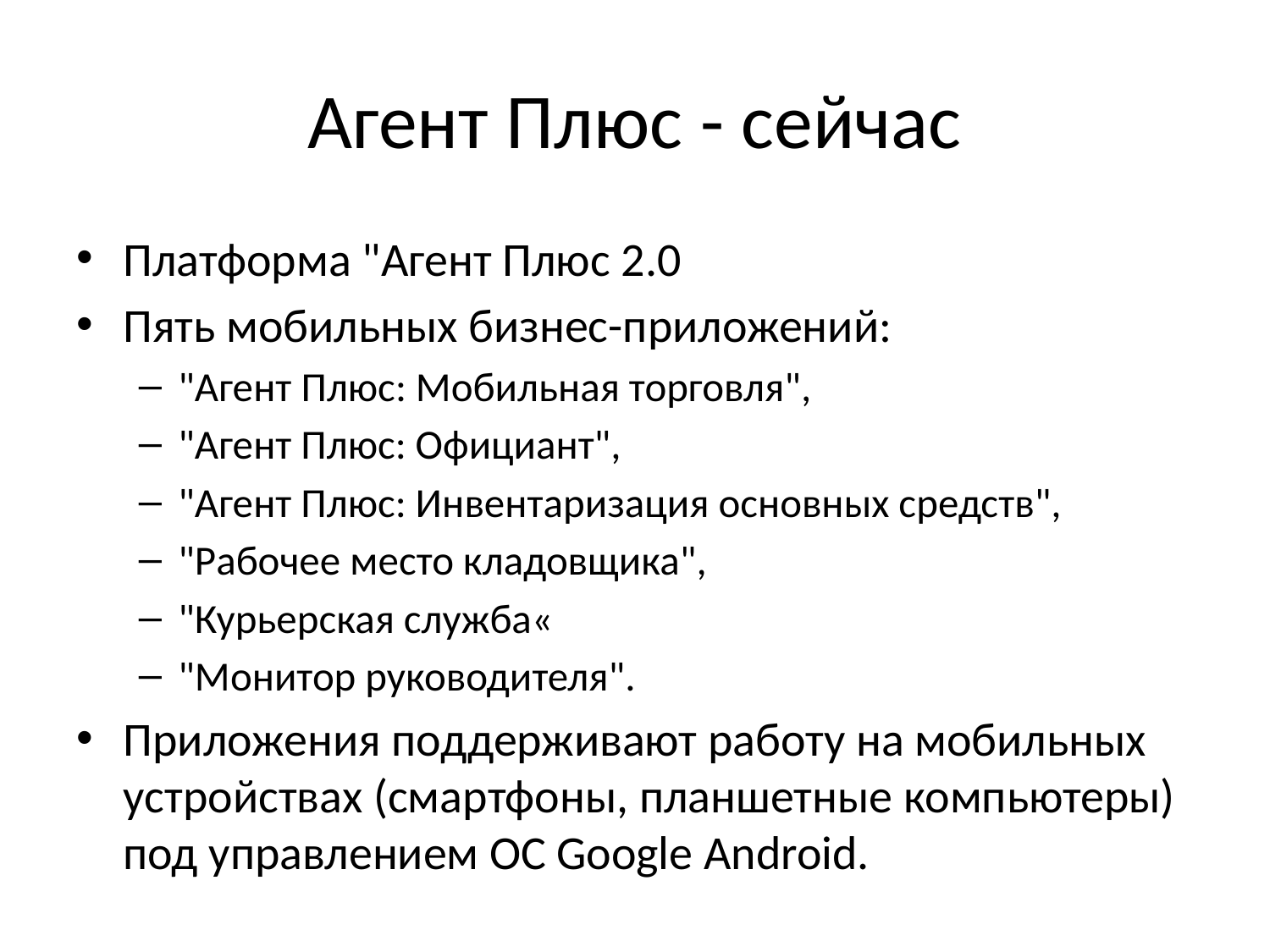

# Агент Плюс - сейчас
Платформа "Агент Плюс 2.0
Пять мобильных бизнес-приложений:
"Агент Плюс: Мобильная торговля",
"Агент Плюс: Официант",
"Агент Плюс: Инвентаризация основных средств",
"Рабочее место кладовщика",
"Курьерская служба«
"Монитор руководителя".
Приложения поддерживают работу на мобильных устройствах (смартфоны, планшетные компьютеры) под управлением ОС Google Android.